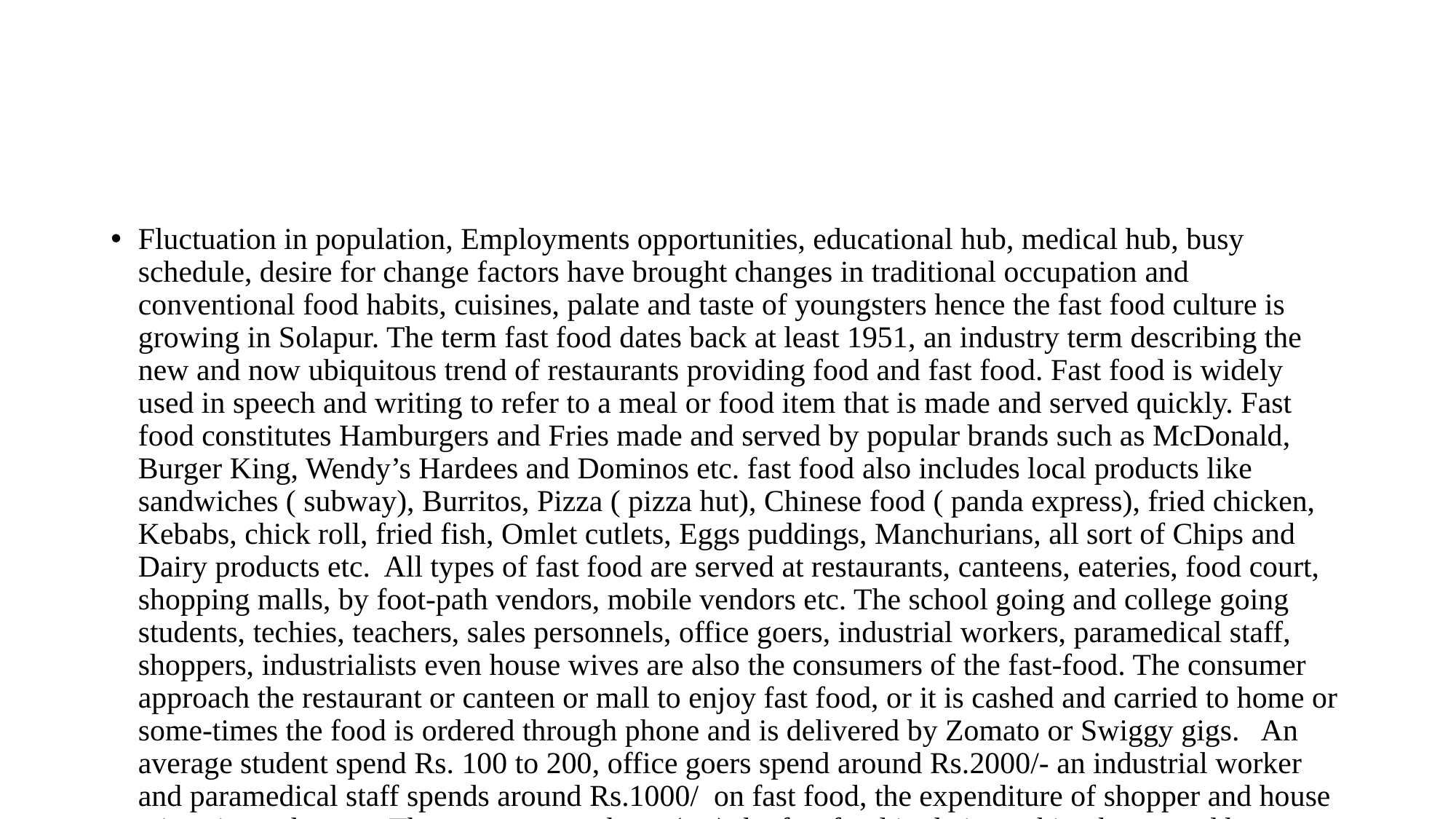

Fluctuation in population, Employments opportunities, educational hub, medical hub, busy schedule, desire for change factors have brought changes in traditional occupation and conventional food habits, cuisines, palate and taste of youngsters hence the fast food culture is growing in Solapur. The term fast food dates back at least 1951, an industry term describing the new and now ubiquitous trend of restaurants providing food and fast food. Fast food is widely used in speech and writing to refer to a meal or food item that is made and served quickly. Fast food constitutes Hamburgers and Fries made and served by popular brands such as McDonald, Burger King, Wendy’s Hardees and Dominos etc. fast food also includes local products like sandwiches ( subway), Burritos, Pizza ( pizza hut), Chinese food ( panda express), fried chicken, Kebabs, chick roll, fried fish, Omlet cutlets, Eggs puddings, Manchurians, all sort of Chips and  Dairy products etc.  All types of fast food are served at restaurants, canteens, eateries, food court, shopping malls, by foot-path vendors, mobile vendors etc. The school going and college going students, techies, teachers, sales personnels, office goers, industrial workers, paramedical staff, shoppers, industrialists even house wives are also the consumers of the fast-food. The consumer approach the restaurant or canteen or mall to enjoy fast food, or it is cashed and carried to home or some-times the food is ordered through phone and is delivered by Zomato or Swiggy gigs.   An average student spend Rs. 100 to 200, office goers spend around Rs.2000/- an industrial worker and paramedical staff spends around Rs.1000/  on fast food, the expenditure of shopper and house wives is not known. These consumers have (eat) the fast food in their working hours and busy hours. Besides the working days many youngsters refers to have fast food on the occasion of Birth day parties, marriage anniversaries, kitty parties and eating out on Sundays and holidays etc.